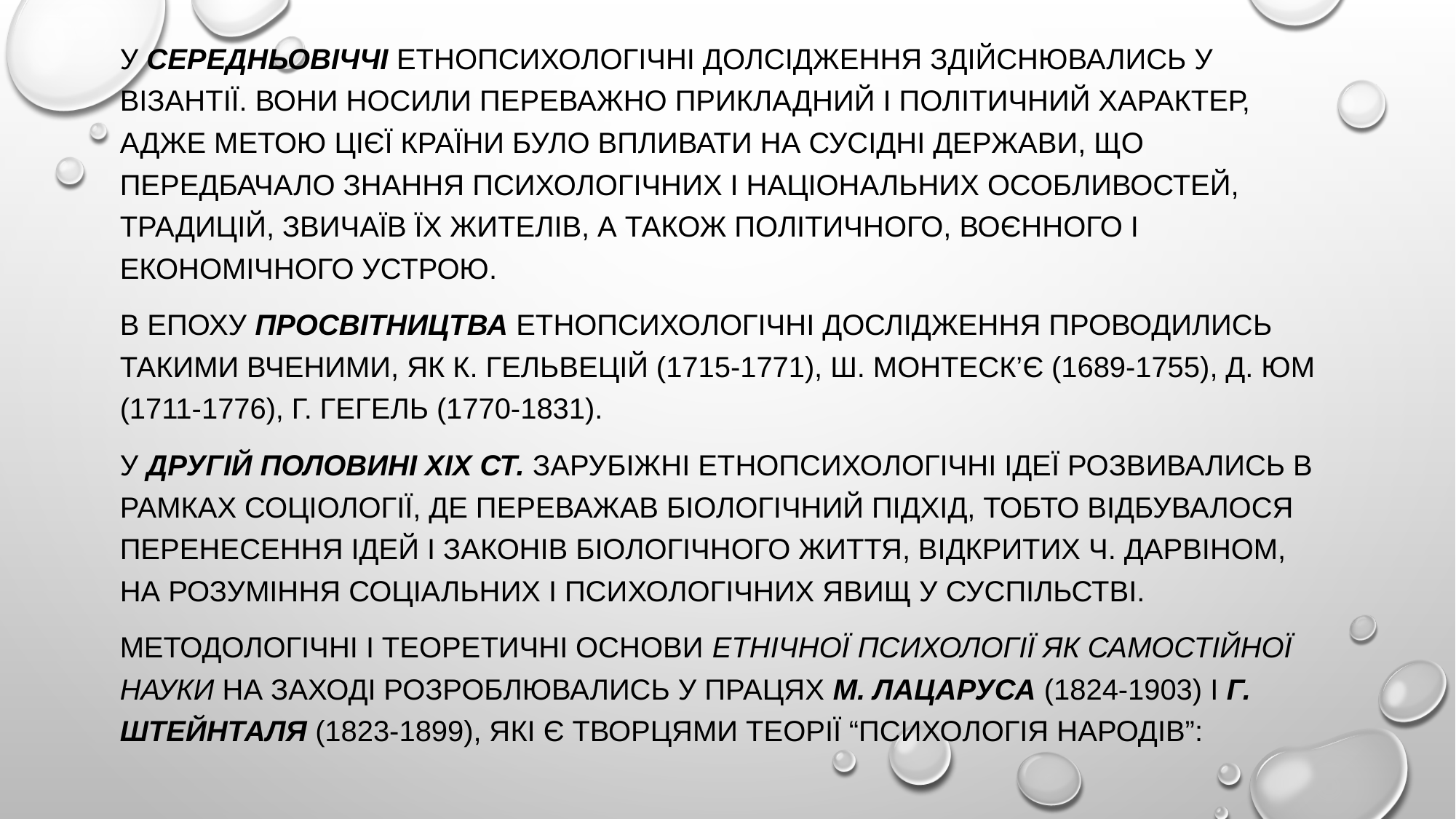

У середньовіччі етнопсихологічні долсідження здійснювались у Візантії. Вони носили переважно прикладний і політичний характер, адже метою цієї країни було впливати на сусідні держави, що передбачало знання психологічних і національних особливостей, традицій, звичаїв їх жителів, а також політичного, воєнного і економічного устрою.
В епоху Просвітництва етнопсихологічні дослідження проводились такими вченими, як К. Гельвецій (1715-1771), Ш. Монтеск’є (1689-1755), Д. Юм (1711-1776), Г. Гегель (1770-1831).
У другій половині ХІХ ст. зарубіжні етнопсихологічні ідеї розвивались в рамках соціології, де переважав біологічний підхід, тобто відбувалося перенесення ідей і законів біологічного життя, відкритих Ч. Дарвіном, на розуміння соціальних і психологічних явищ у суспільстві.
Методологічні і теоретичні основи етнічної психології як самостійної науки на Заході розроблювались у працях М. Лацаруса (1824-1903) і Г. Штейнталя (1823-1899), які є творцями теорії “Психологія народів”: